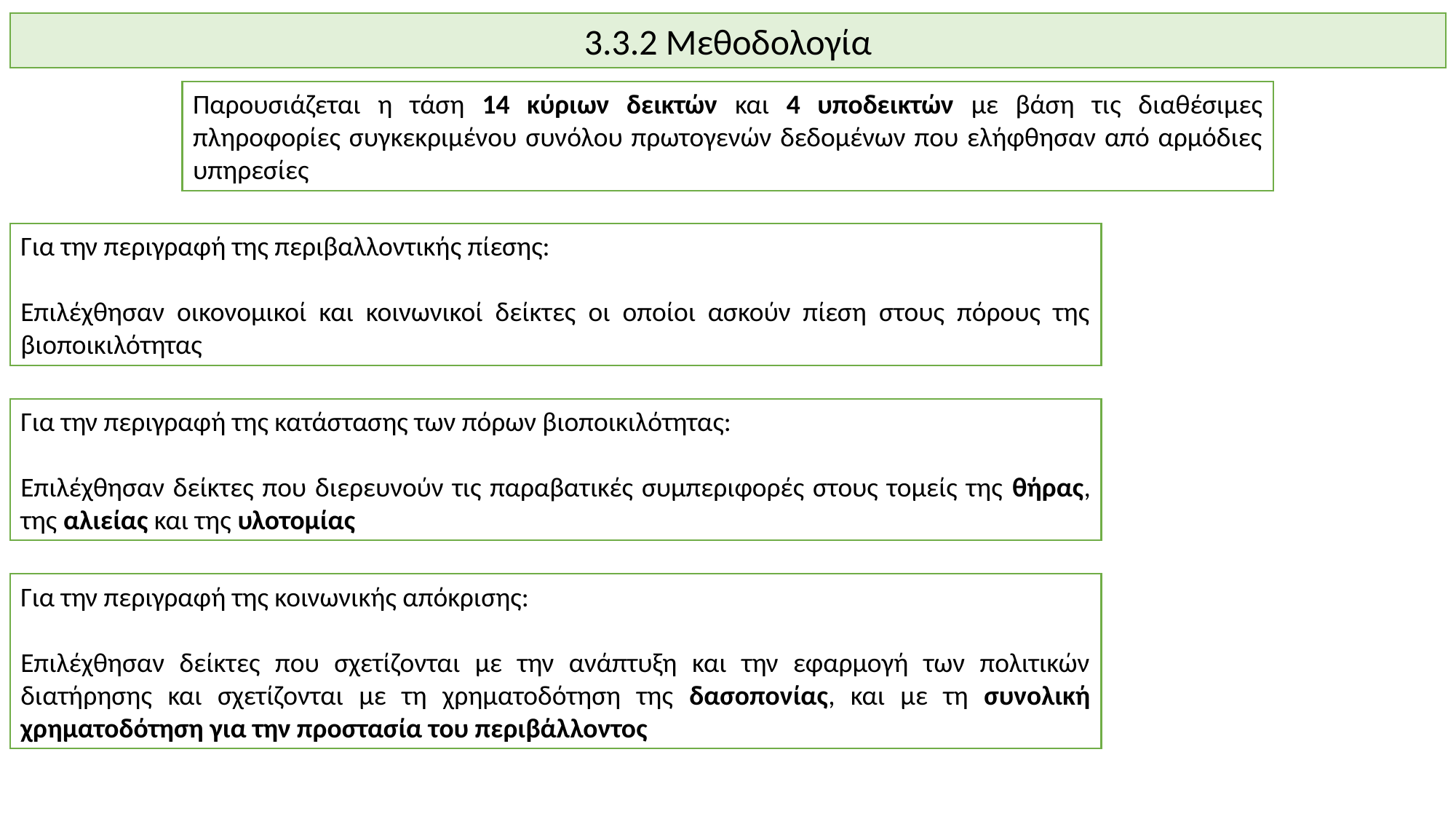

3.3.2 Μεθοδολογία
Παρουσιάζεται η τάση 14 κύριων δεικτών και 4 υποδεικτών με βάση τις διαθέσιμες πληροφορίες συγκεκριμένου συνόλου πρωτογενών δεδομένων που ελήφθησαν από αρμόδιες υπηρεσίες
Για την περιγραφή της περιβαλλοντικής πίεσης:

Επιλέχθησαν οικονομικοί και κοινωνικοί δείκτες οι οποίοι ασκούν πίεση στους πόρους της βιοποικιλότητας
Για την περιγραφή της κατάστασης των πόρων βιοποικιλότητας:

Επιλέχθησαν δείκτες που διερευνούν τις παραβατικές συμπεριφορές στους τομείς της θήρας, της αλιείας και της υλοτομίας
Για την περιγραφή της κοινωνικής απόκρισης:

Επιλέχθησαν δείκτες που σχετίζονται με την ανάπτυξη και την εφαρμογή των πολιτικών διατήρησης και σχετίζονται με τη χρηματοδότηση της δασοπονίας, και με τη συνολική χρηματοδότηση για την προστασία του περιβάλλοντος